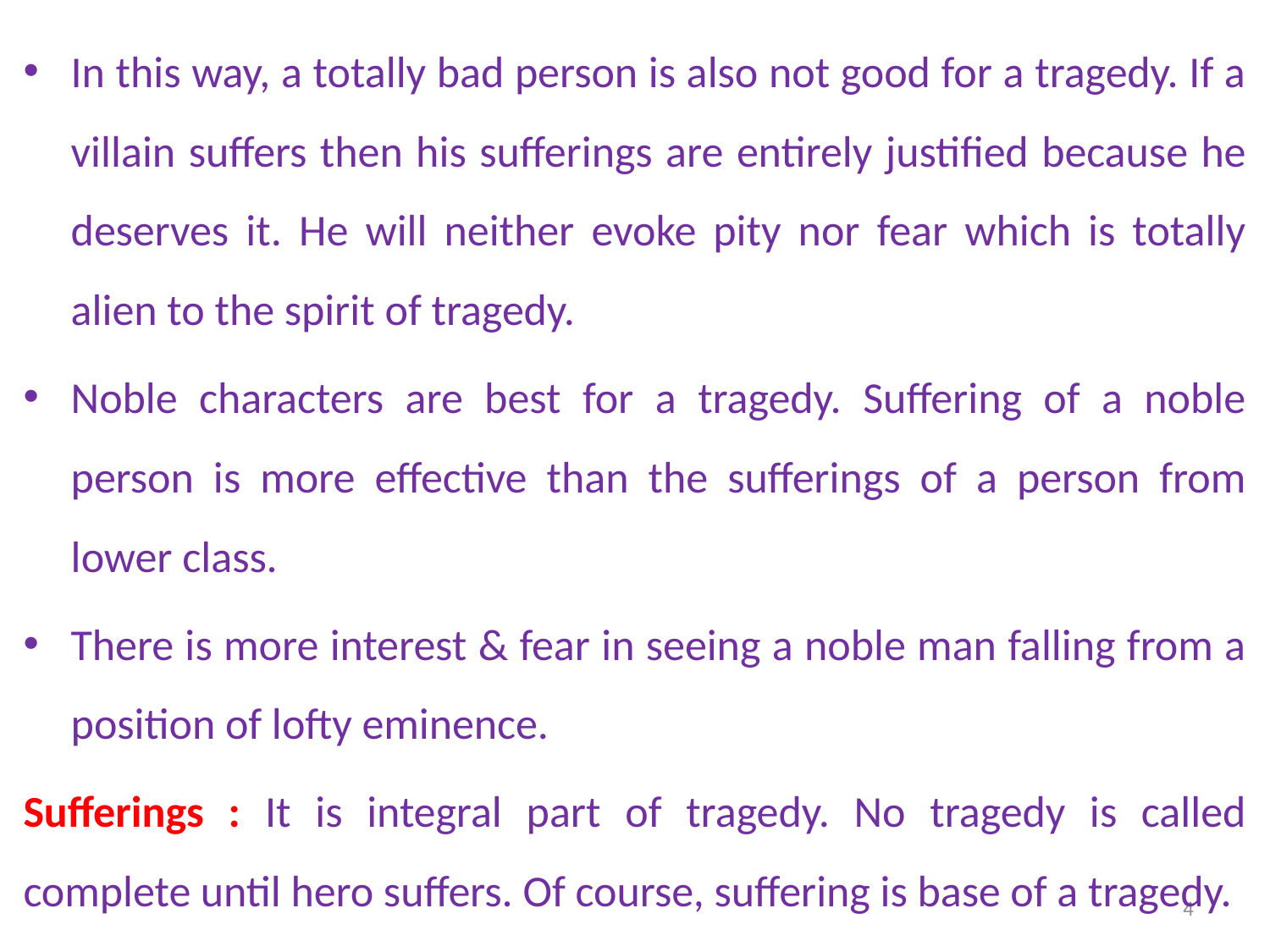

In this way, a totally bad person is also not good for a tragedy. If a villain suffers then his sufferings are entirely justified because he deserves it. He will neither evoke pity nor fear which is totally alien to the spirit of tragedy.
Noble characters are best for a tragedy. Suffering of a noble person is more effective than the sufferings of a person from lower class.
There is more interest & fear in seeing a noble man falling from a position of lofty eminence.
Sufferings : It is integral part of tragedy. No tragedy is called complete until hero suffers. Of course, suffering is base of a tragedy.

4